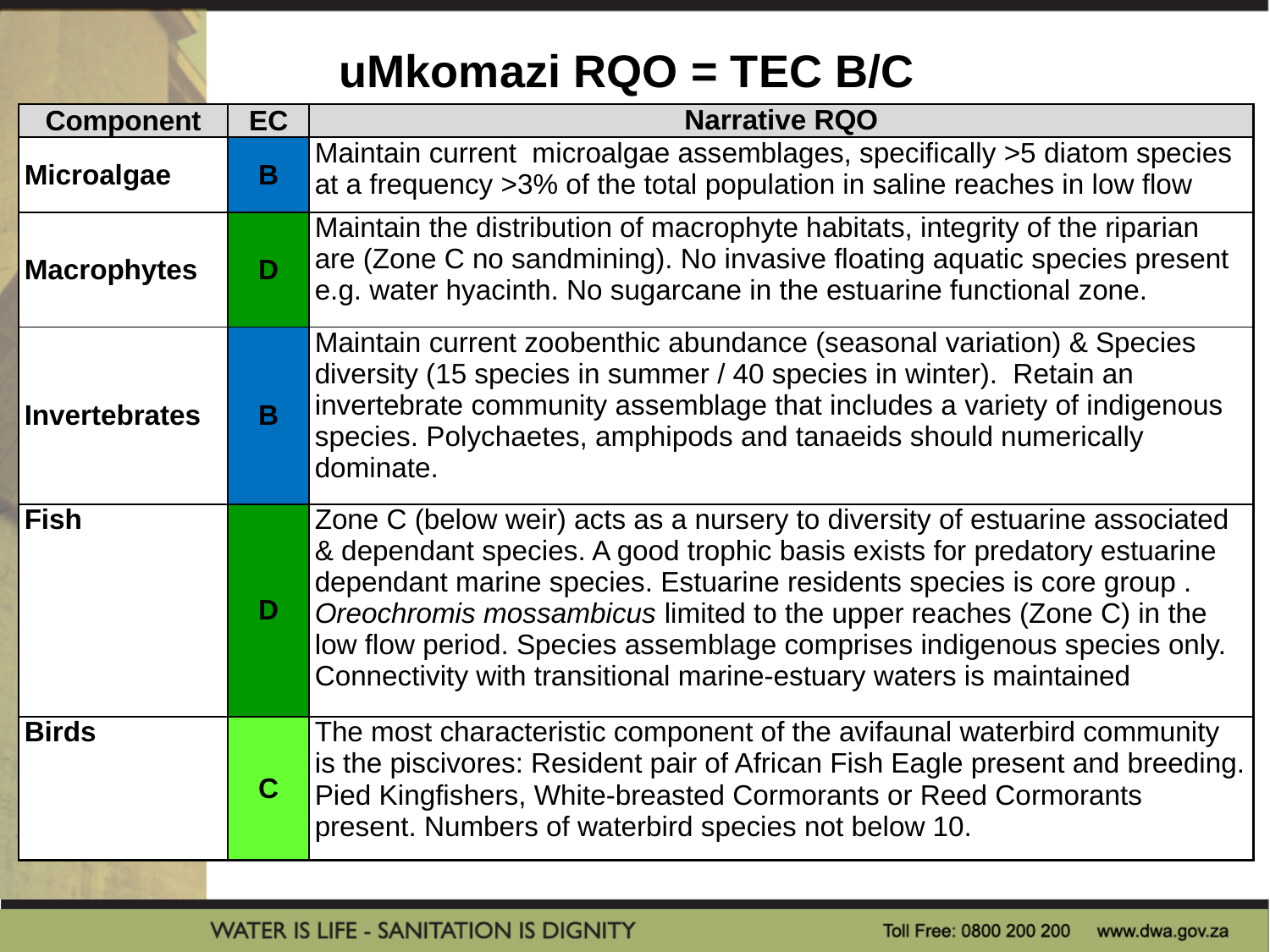

uMkomazi RQO = TEC B/C
| Component | EC | Narrative RQO |
| --- | --- | --- |
| Microalgae | B | Maintain current microalgae assemblages, specifically >5 diatom species at a frequency >3% of the total population in saline reaches in low flow |
| Macrophytes | D | Maintain the distribution of macrophyte habitats, integrity of the riparian are (Zone C no sandmining). No invasive floating aquatic species present e.g. water hyacinth. No sugarcane in the estuarine functional zone. |
| Invertebrates | B | Maintain current zoobenthic abundance (seasonal variation) & Species diversity (15 species in summer / 40 species in winter). Retain an invertebrate community assemblage that includes a variety of indigenous species. Polychaetes, amphipods and tanaeids should numerically dominate. |
| Fish | D | Zone C (below weir) acts as a nursery to diversity of estuarine associated & dependant species. A good trophic basis exists for predatory estuarine dependant marine species. Estuarine residents species is core group . Oreochromis mossambicus limited to the upper reaches (Zone C) in the low flow period. Species assemblage comprises indigenous species only. Connectivity with transitional marine-estuary waters is maintained |
| Birds | C | The most characteristic component of the avifaunal waterbird community is the piscivores: Resident pair of African Fish Eagle present and breeding. Pied Kingfishers, White-breasted Cormorants or Reed Cormorants present. Numbers of waterbird species not below 10. |